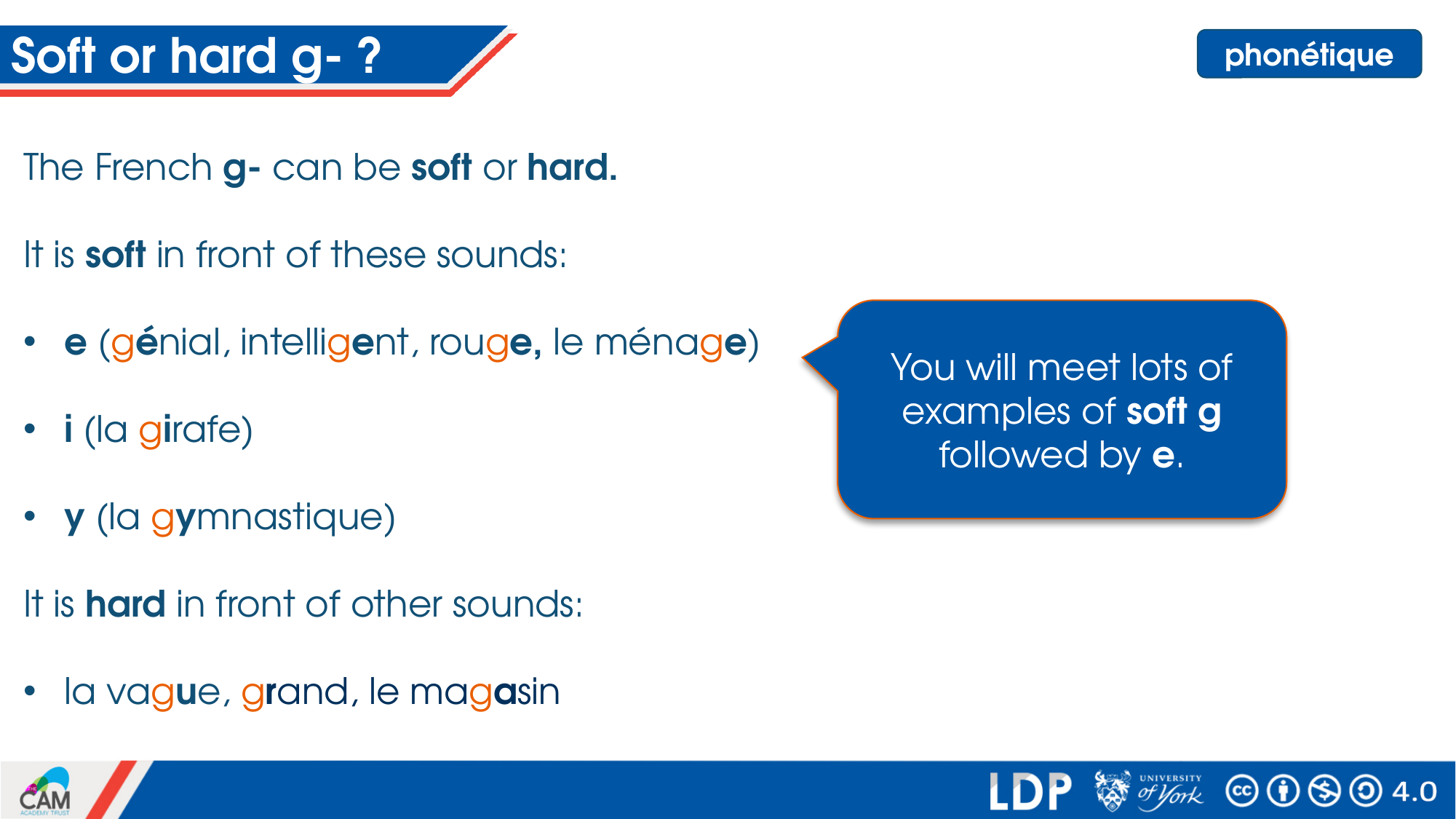

# Soft or hard g- ?
phonétique
The French g- can be soft or hard.

It is soft in front of these sounds:

e (génial, intelligent, rouge, le ménage)

i (la girafe)

y (la gymnastique)

It is hard in front of other sounds:

la vague, grand, le magasin

You will meet lots of examples of soft g followed by e.